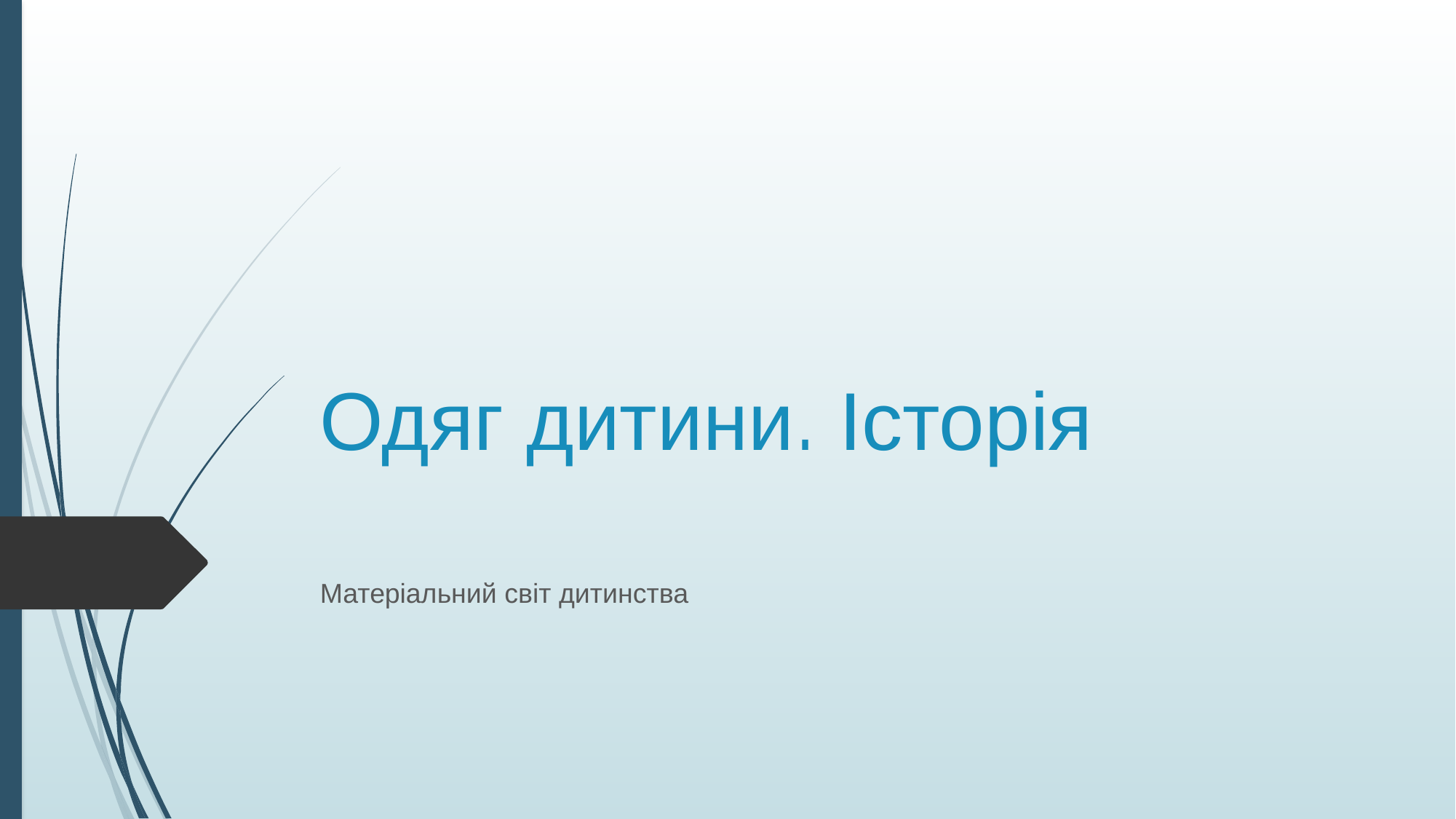

# Одяг дитини. Історія
Матеріальний світ дитинства